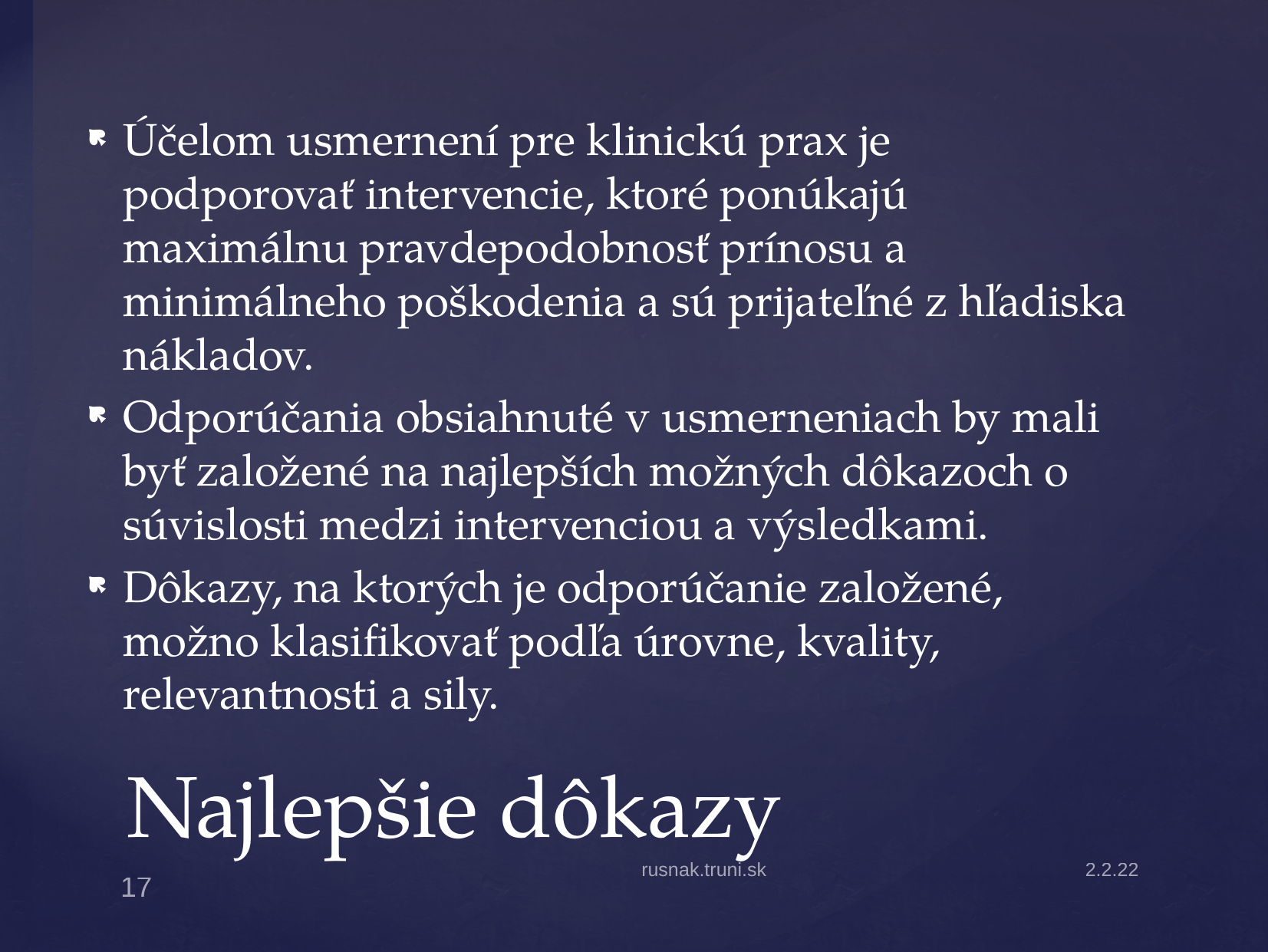

Účelom usmernení pre klinickú prax je podporovať intervencie, ktoré ponúkajú maximálnu pravdepodobnosť prínosu a minimálneho poškodenia a sú prijateľné z hľadiska nákladov.
Odporúčania obsiahnuté v usmerneniach by mali byť založené na najlepších možných dôkazoch o súvislosti medzi intervenciou a výsledkami.
Dôkazy, na ktorých je odporúčanie založené, možno klasifikovať podľa úrovne, kvality, relevantnosti a sily.
# Najlepšie dôkazy
rusnak.truni.sk
2.2.22
17